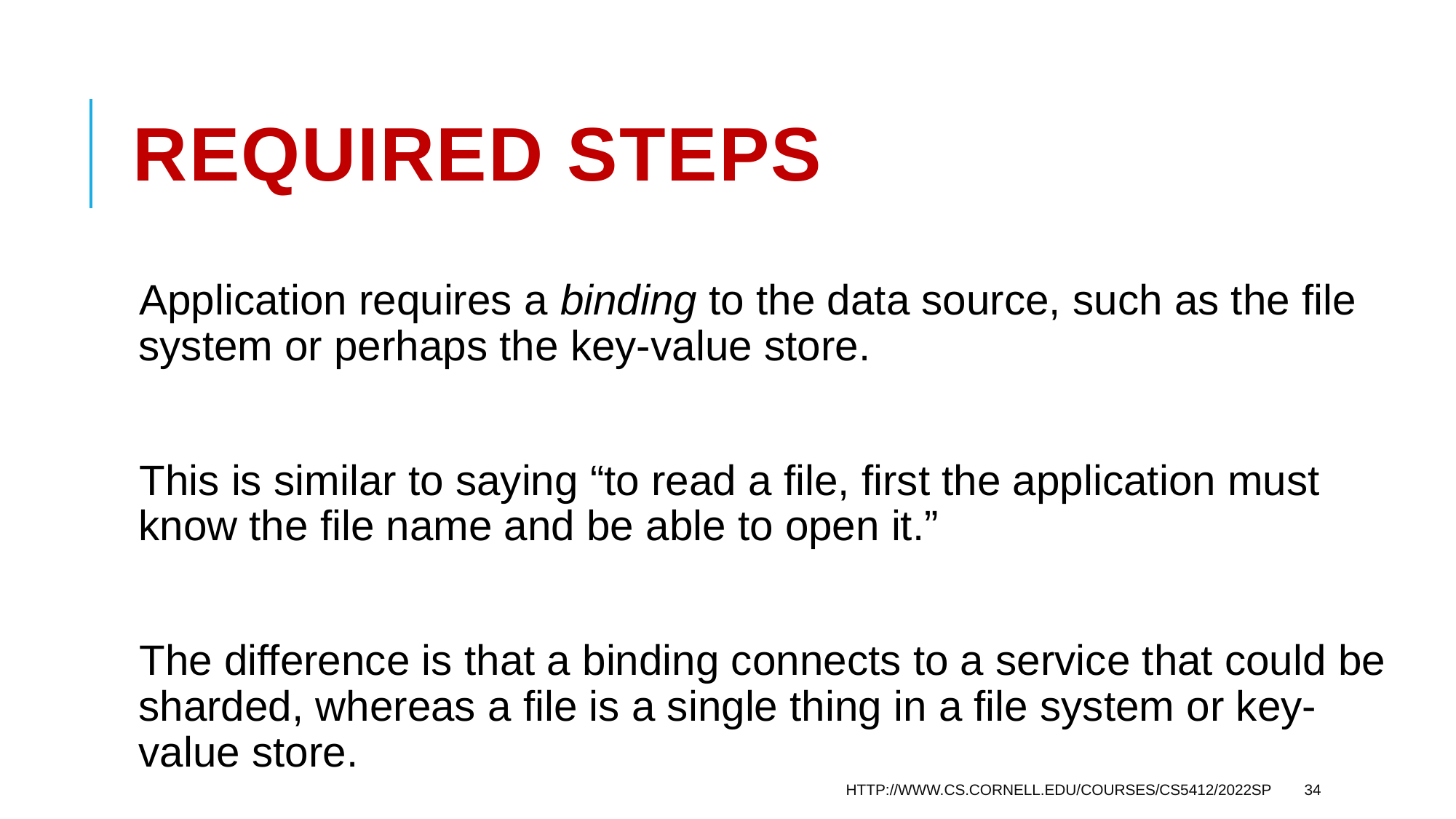

# Required Steps
Application requires a binding to the data source, such as the file system or perhaps the key-value store.

This is similar to saying “to read a file, first the application must know the file name and be able to open it.”

The difference is that a binding connects to a service that could be sharded, whereas a file is a single thing in a file system or key-value store.
http://www.cs.cornell.edu/courses/cs5412/2022sp
34